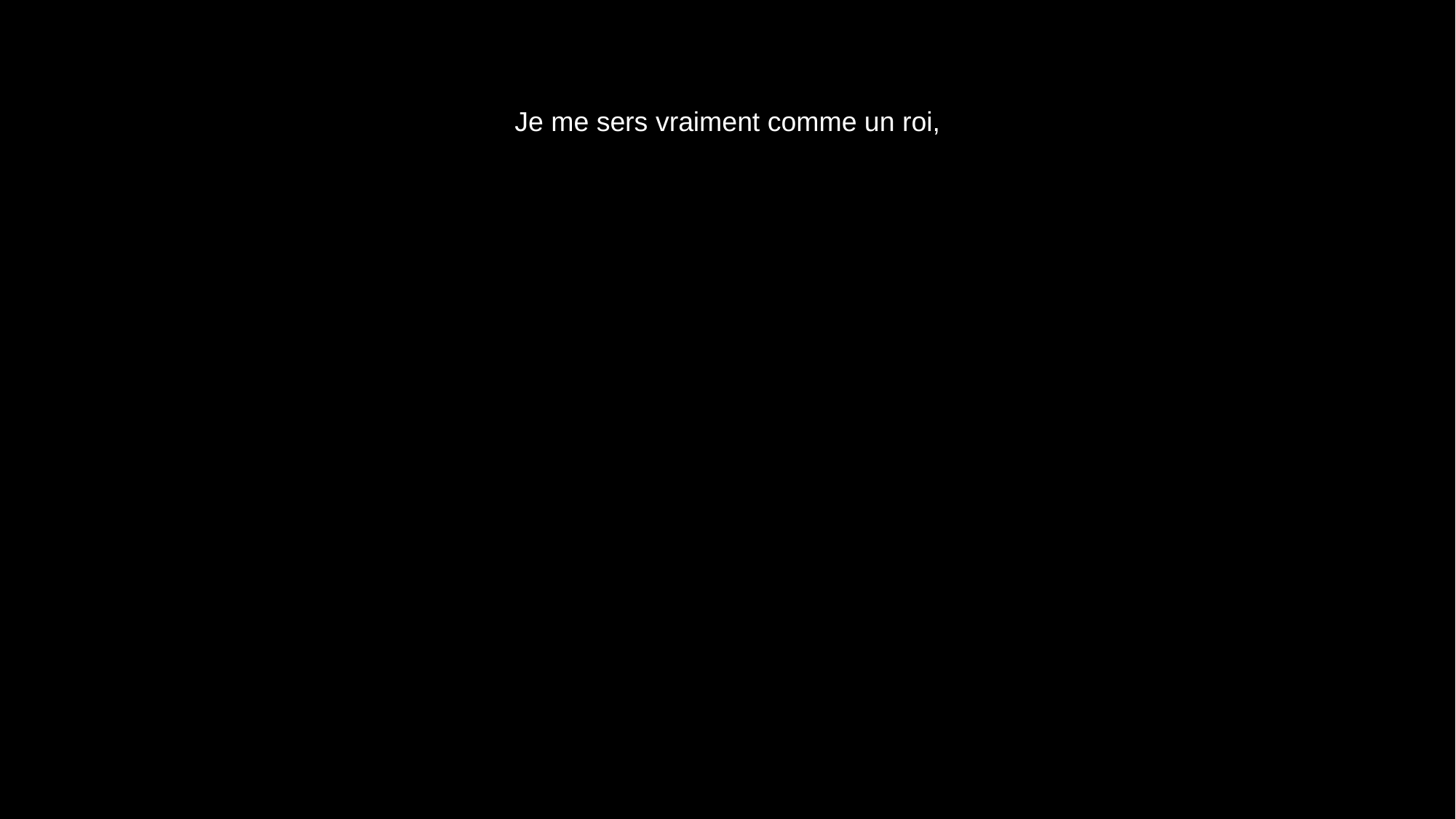

# Je me sers vraiment comme un roi,